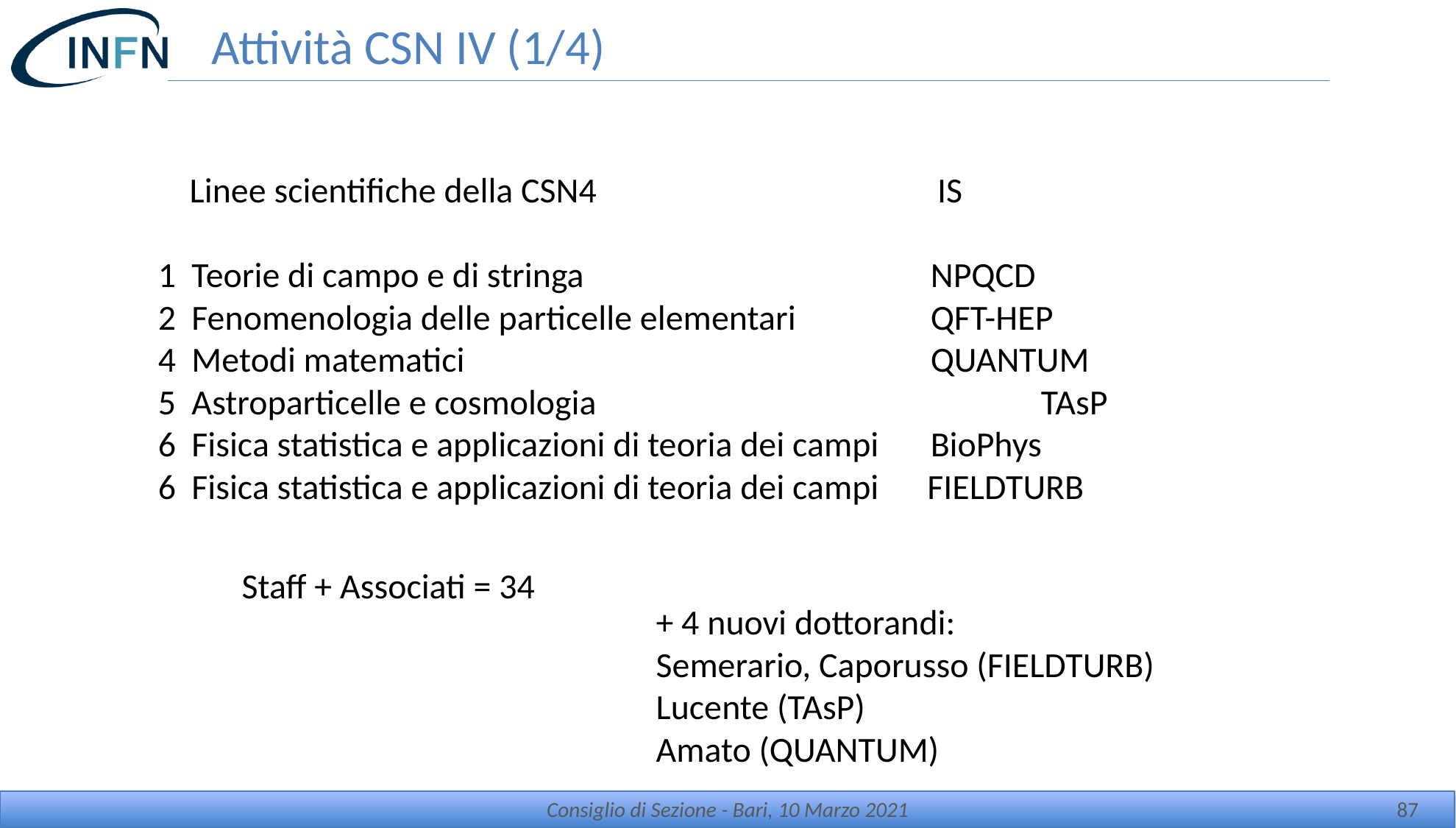

Attività CSN IV (1/4)
    Linee scientifiche della CSN4                                           IS

1  Teorie di campo e di stringa                                         	NPQCD
2  Fenomenologia delle particelle elementari           	QFT-HEP
4  Metodi matematici                                           		QUANTUM
5  Astroparticelle e cosmologia                               		TAsP
6  Fisica statistica e applicazioni di teoria dei campi 	BioPhys
6  Fisica statistica e applicazioni di teoria dei campi      FIELDTURB
Staff + Associati = 34
+ 4 nuovi dottorandi:
Semerario, Caporusso (FIELDTURB)
Lucente (TAsP)
Amato (QUANTUM)
Consiglio di Sezione - Bari, 10 Marzo 2021
87